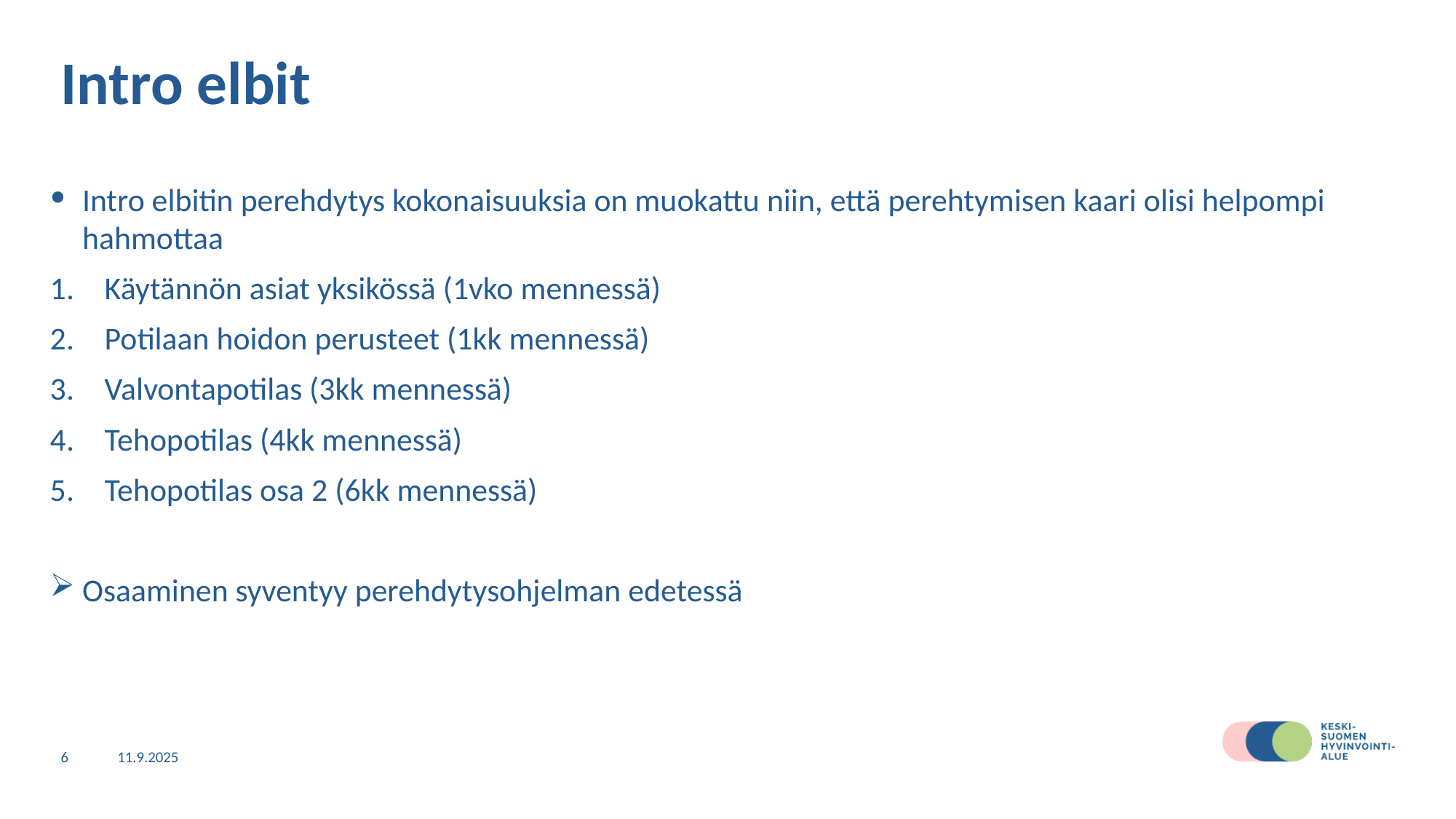

# Intro elbit
Intro elbitin perehdytys kokonaisuuksia on muokattu niin, että perehtymisen kaari olisi helpompi hahmottaa
Käytännön asiat yksikössä (1vko mennessä)
Potilaan hoidon perusteet (1kk mennessä)
Valvontapotilas (3kk mennessä)
Tehopotilas (4kk mennessä)
Tehopotilas osa 2 (6kk mennessä)

Osaaminen syventyy perehdytysohjelman edetessä

6
11.9.2025